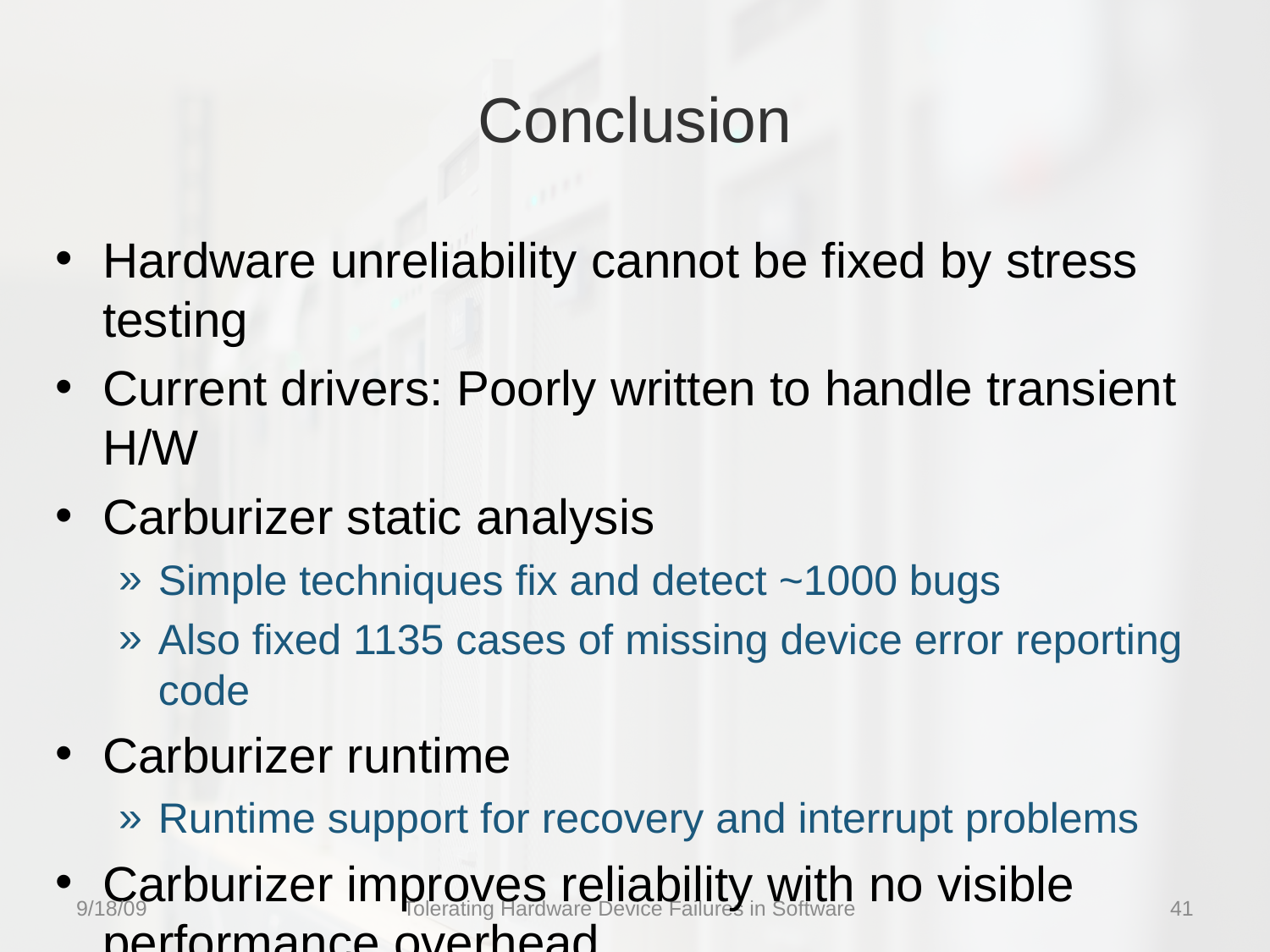

# Conclusion
Hardware unreliability cannot be fixed by stress testing
Current drivers: Poorly written to handle transient H/W
Carburizer static analysis
Simple techniques fix and detect ~1000 bugs
Also fixed 1135 cases of missing device error reporting code
Carburizer runtime
Runtime support for recovery and interrupt problems
Carburizer improves reliability with no visible  performance overhead

9/18/09
Tolerating Hardware Device Failures in Software
41